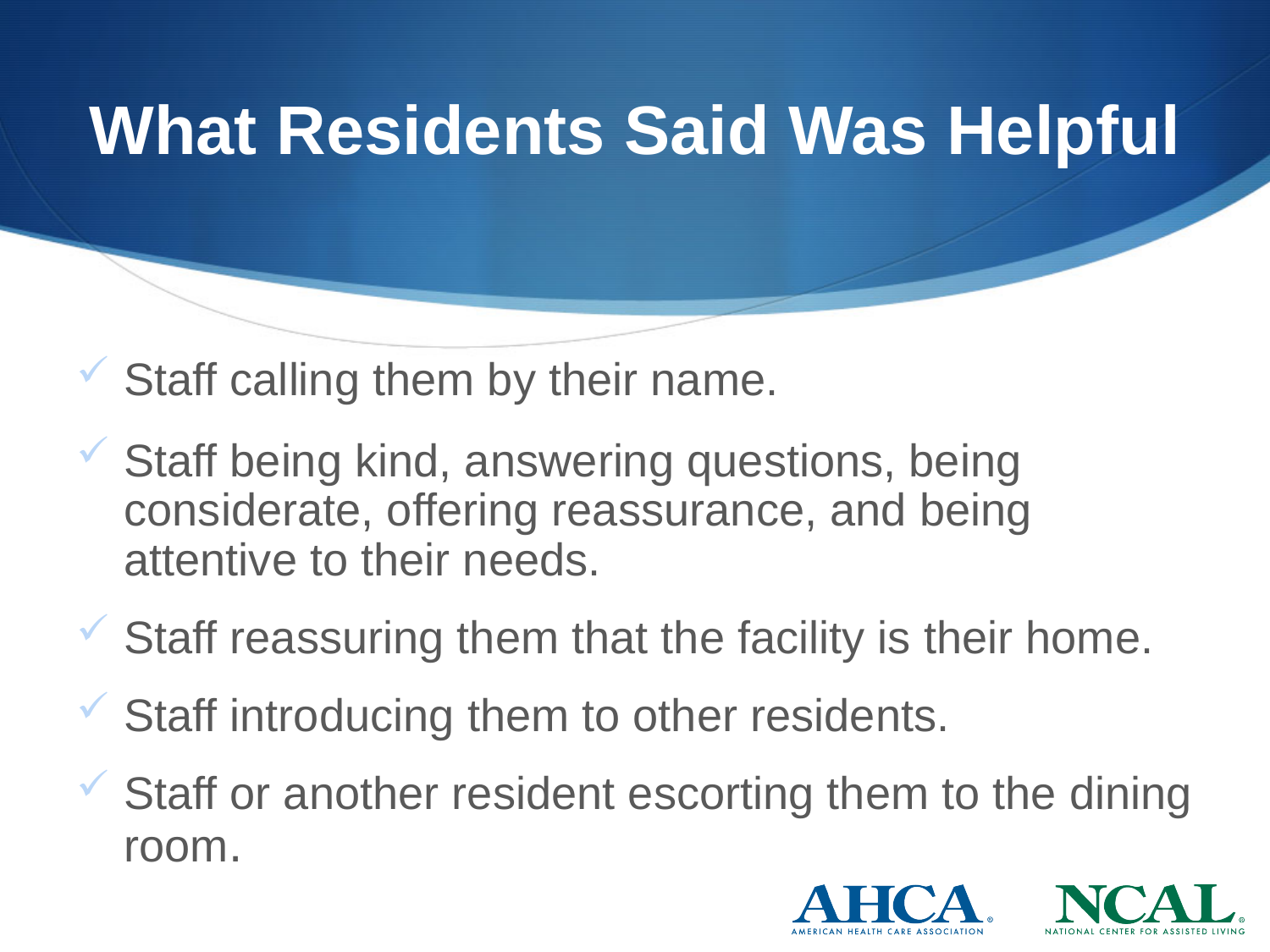

# What Residents Said Was Helpful
Staff calling them by their name.
Staff being kind, answering questions, being considerate, offering reassurance, and being  attentive to their needs.
Staff reassuring them that the facility is their home.
Staff introducing them to other residents.
Staff or another resident escorting them to the dining room.